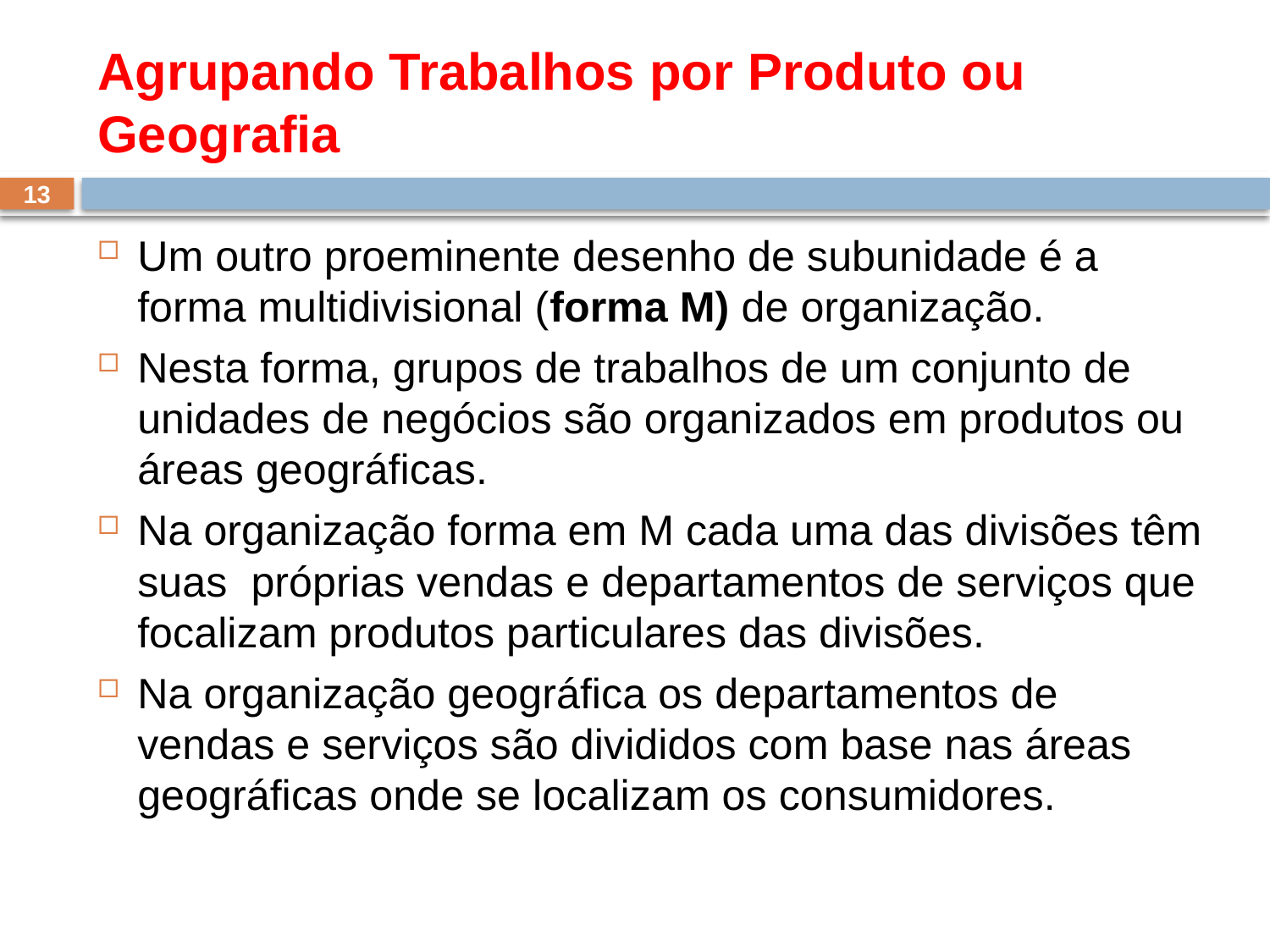

# Agrupando Trabalhos por Produto ou Geografia
13
Um outro proeminente desenho de subunidade é a forma multidivisional (forma M) de organização.
Nesta forma, grupos de trabalhos de um conjunto de unidades de negócios são organizados em produtos ou áreas geográficas.
Na organização forma em M cada uma das divisões têm suas  próprias vendas e departamentos de serviços que focalizam produtos particulares das divisões.
Na organização geográfica os departamentos de vendas e serviços são divididos com base nas áreas geográficas onde se localizam os consumidores.